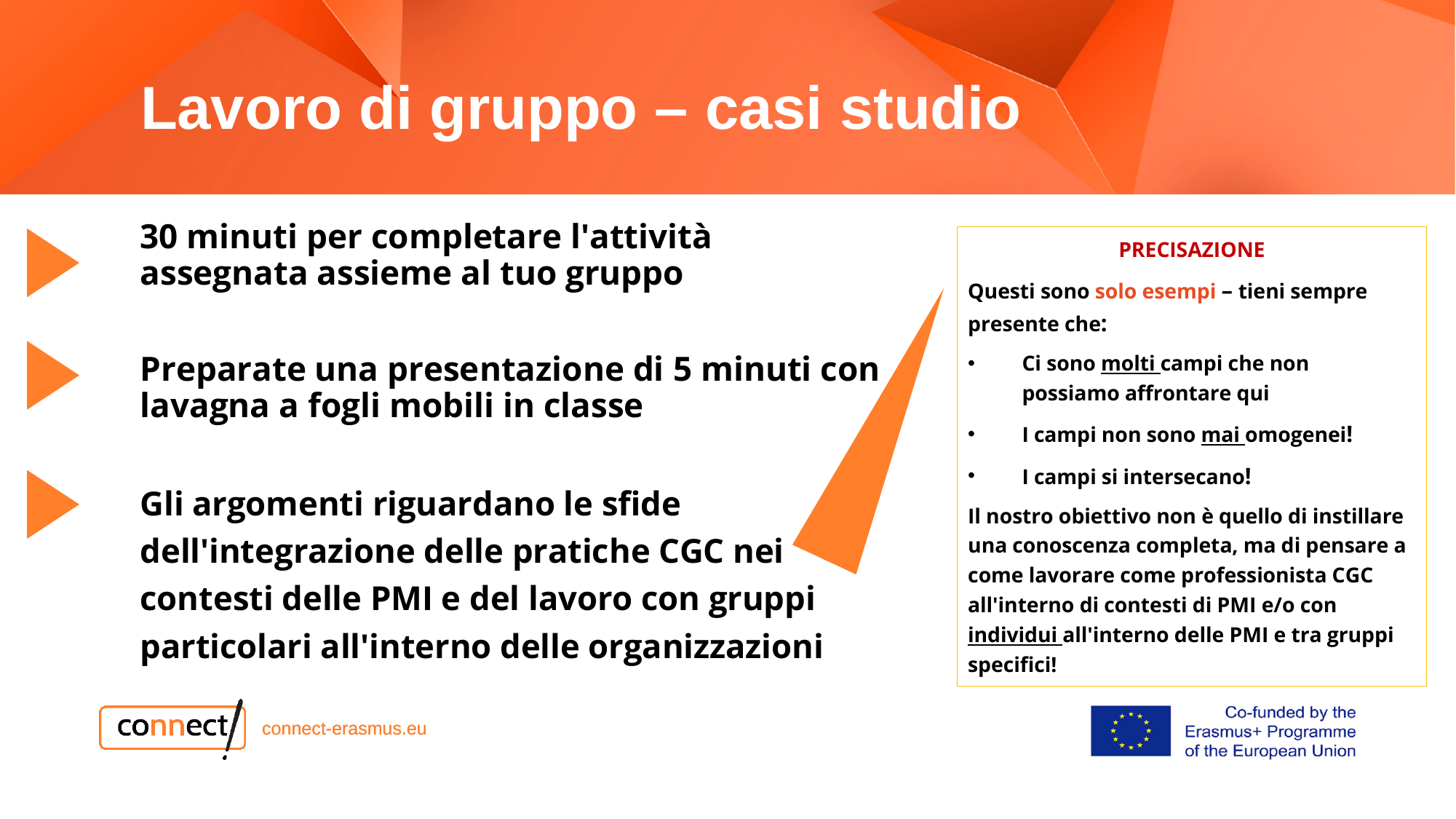

# Lavoro di gruppo – casi studio
30 minuti per completare l'attività assegnata assieme al tuo gruppo

PRECISAZIONE
Questi sono solo esempi – tieni sempre presente che:
Ci sono molti campi che non possiamo affrontare qui
I campi non sono mai omogenei!
I campi si intersecano!
Il nostro obiettivo non è quello di instillare una conoscenza completa, ma di pensare a come lavorare come professionista CGC all'interno di contesti di PMI e/o con individui all'interno delle PMI e tra gruppi specifici!
3

Preparate una presentazione di 5 minuti con lavagna a fogli mobili in classe

Gli argomenti riguardano le sfide dell'integrazione delle pratiche CGC nei contesti delle PMI e del lavoro con gruppi particolari all'interno delle organizzazioni

connect-erasmus.eu
connect-erasmus.eu